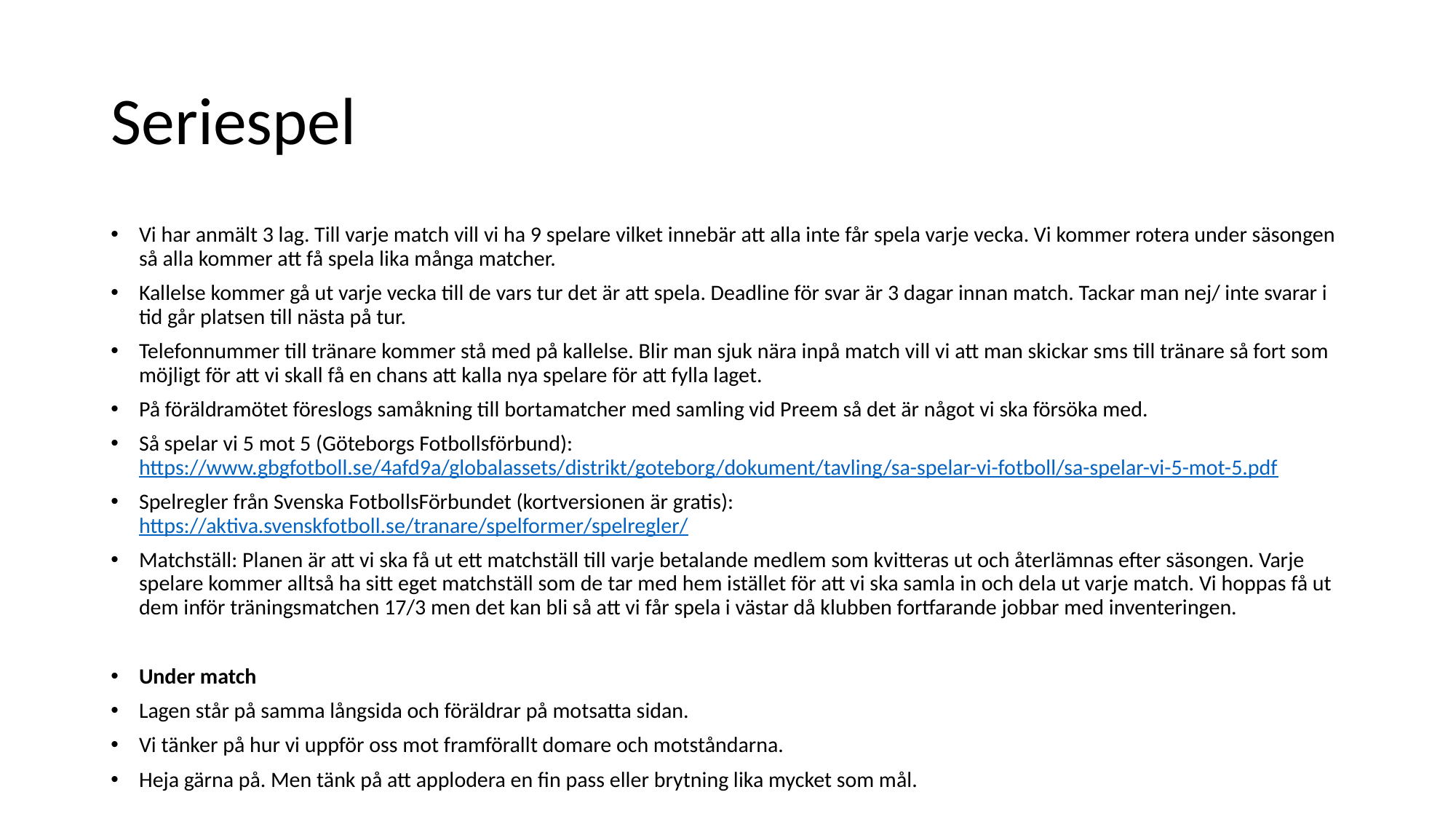

# Seriespel
Vi har anmält 3 lag. Till varje match vill vi ha 9 spelare vilket innebär att alla inte får spela varje vecka. Vi kommer rotera under säsongen så alla kommer att få spela lika många matcher.
Kallelse kommer gå ut varje vecka till de vars tur det är att spela. Deadline för svar är 3 dagar innan match. Tackar man nej/ inte svarar i tid går platsen till nästa på tur.
Telefonnummer till tränare kommer stå med på kallelse. Blir man sjuk nära inpå match vill vi att man skickar sms till tränare så fort som möjligt för att vi skall få en chans att kalla nya spelare för att fylla laget.
På föräldramötet föreslogs samåkning till bortamatcher med samling vid Preem så det är något vi ska försöka med.
Så spelar vi 5 mot 5 (Göteborgs Fotbollsförbund): https://www.gbgfotboll.se/4afd9a/globalassets/distrikt/goteborg/dokument/tavling/sa-spelar-vi-fotboll/sa-spelar-vi-5-mot-5.pdf
Spelregler från Svenska FotbollsFörbundet (kortversionen är gratis):
https://aktiva.svenskfotboll.se/tranare/spelformer/spelregler/
Matchställ: Planen är att vi ska få ut ett matchställ till varje betalande medlem som kvitteras ut och återlämnas efter säsongen. Varje spelare kommer alltså ha sitt eget matchställ som de tar med hem istället för att vi ska samla in och dela ut varje match. Vi hoppas få ut dem inför träningsmatchen 17/3 men det kan bli så att vi får spela i västar då klubben fortfarande jobbar med inventeringen.

Under match
Lagen står på samma långsida och föräldrar på motsatta sidan.
Vi tänker på hur vi uppför oss mot framförallt domare och motståndarna.
Heja gärna på. Men tänk på att applodera en fin pass eller brytning lika mycket som mål.